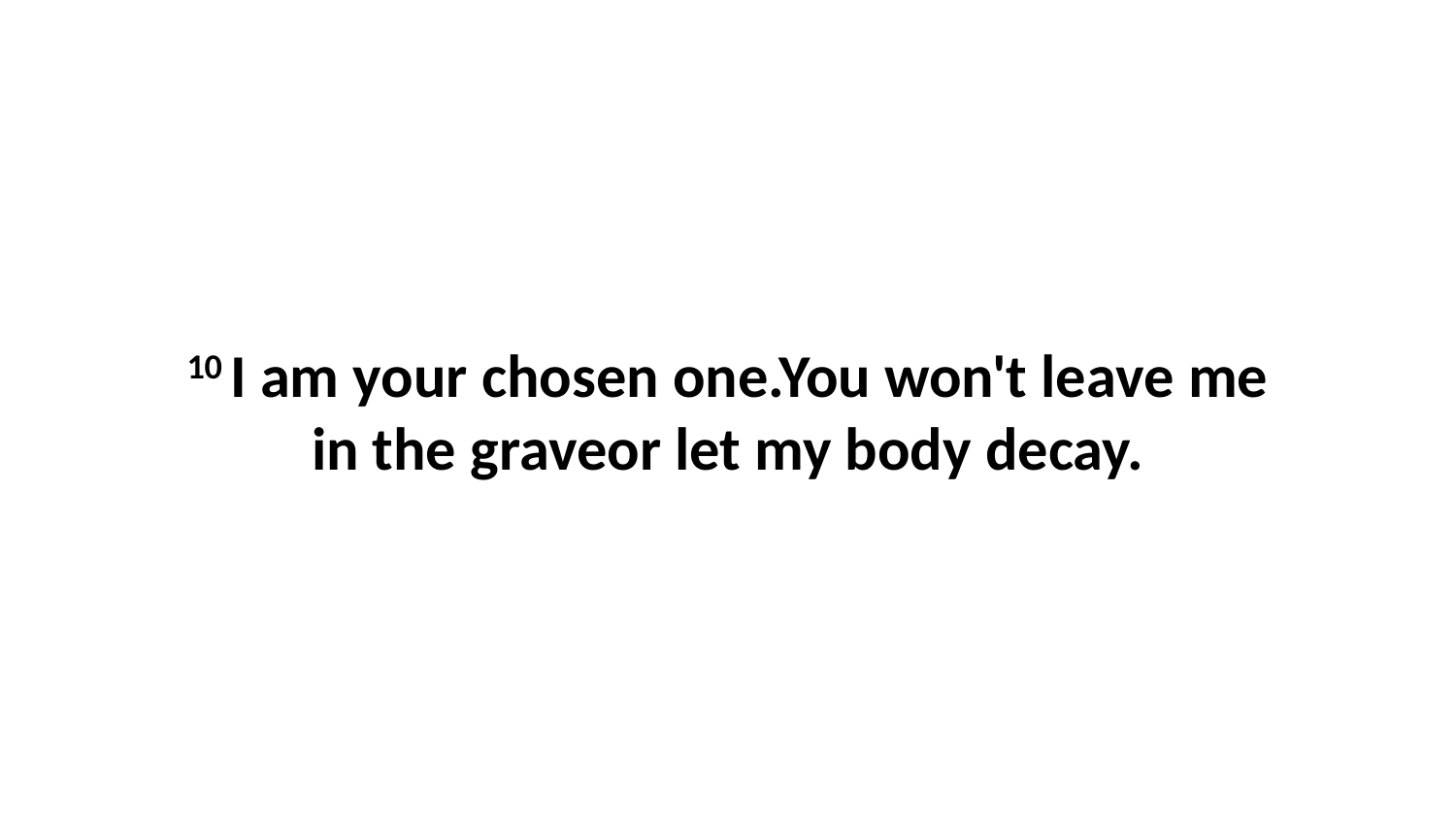

10 I am your chosen one.You won't leave me in the graveor let my body decay.